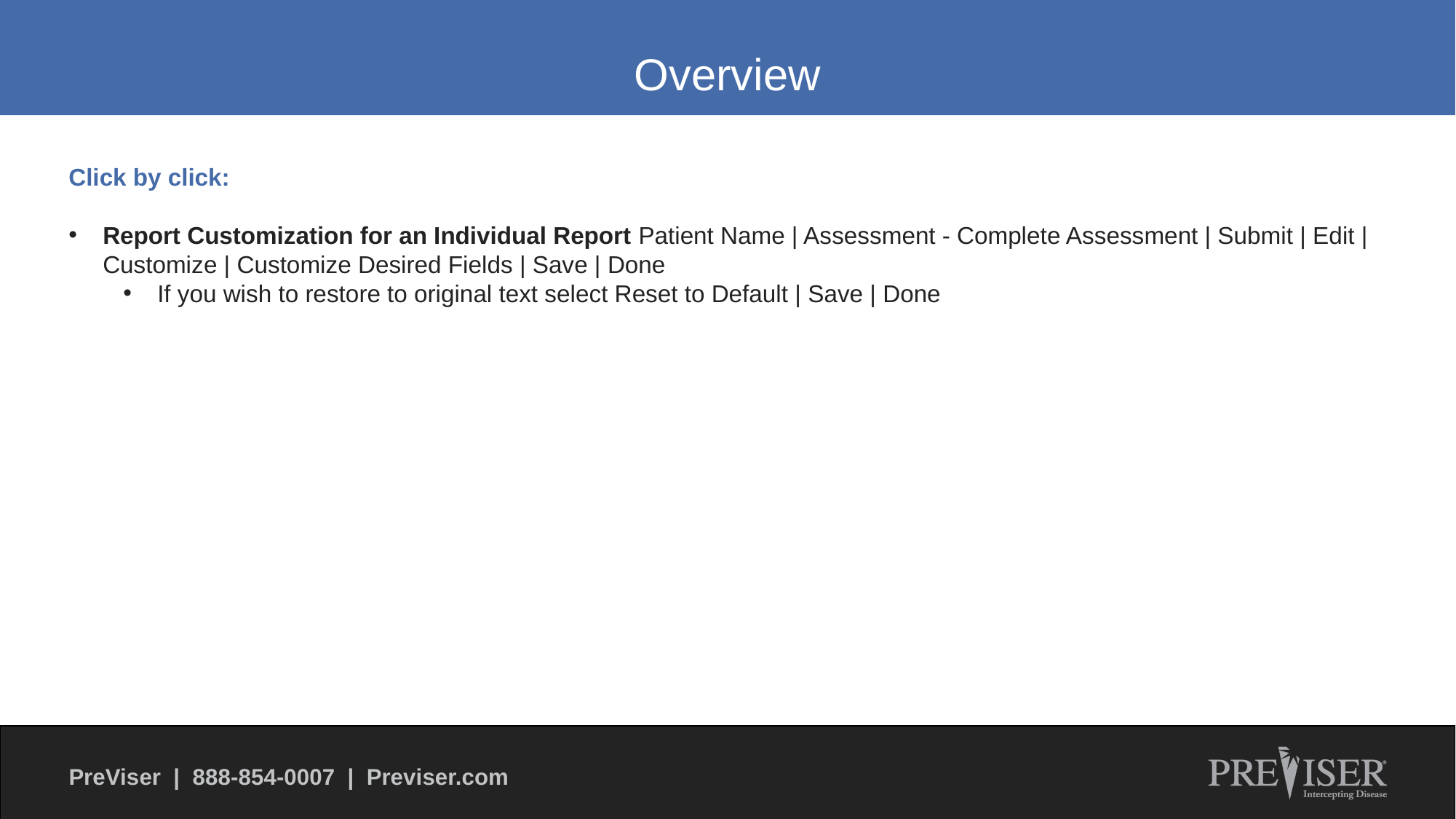

Overview
Click by click:

Report Customization for an Individual Report Patient Name | Assessment - Complete Assessment | Submit | Edit | Customize | Customize Desired Fields | Save | Done
If you wish to restore to original text select Reset to Default | Save | Done
PreViser  |  888-854-0007  |  Previser.com